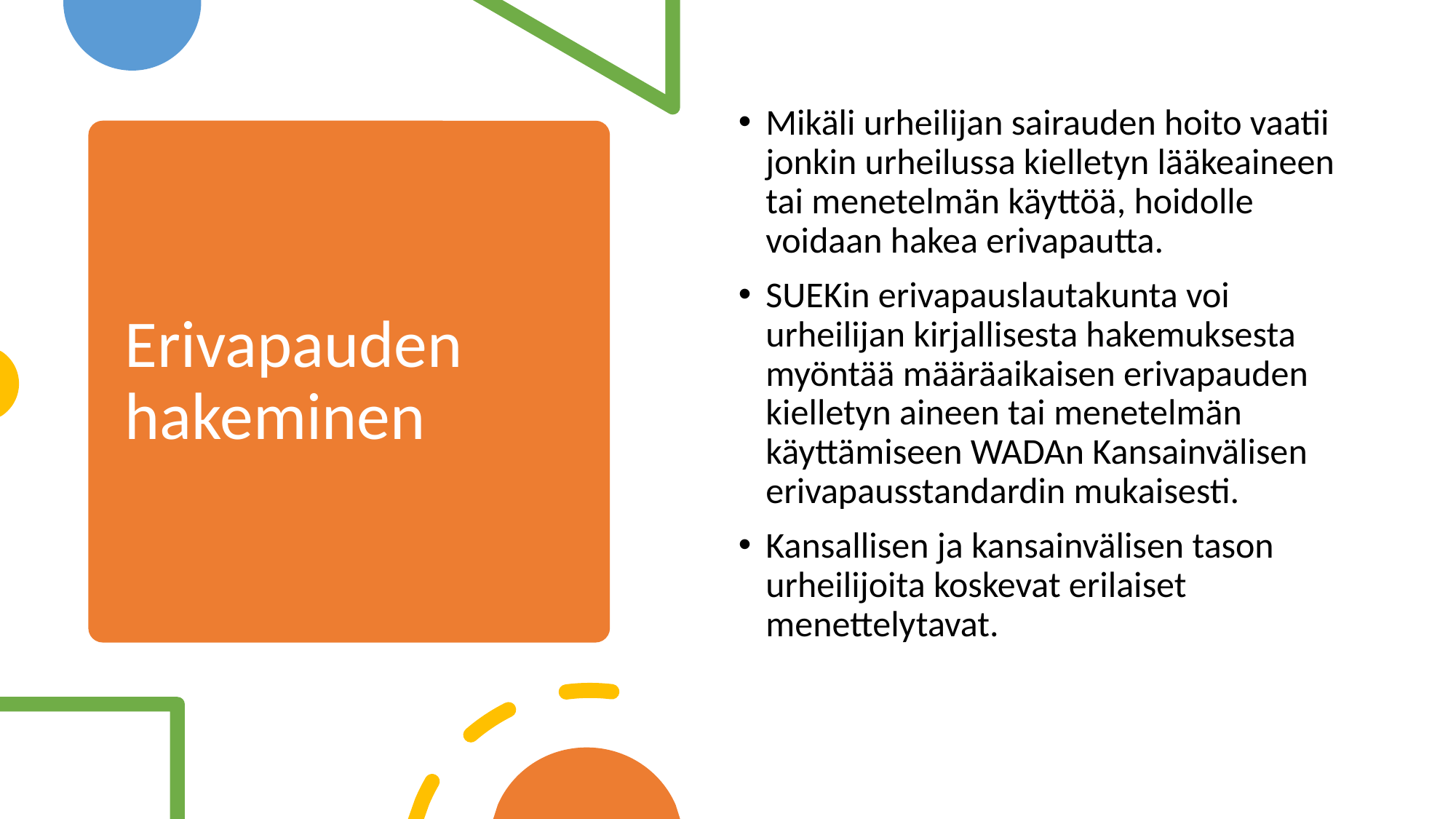

Mikäli urheilijan sairauden hoito vaatii jonkin urheilussa kielletyn lääkeaineen tai menetelmän käyttöä, hoidolle voidaan hakea erivapautta.
SUEKin erivapauslautakunta voi urheilijan kirjallisesta hakemuksesta myöntää määräaikaisen erivapauden kielletyn aineen tai menetelmän käyttämiseen WADAn Kansainvälisen erivapausstandardin mukaisesti.
Kansallisen ja kansainvälisen tason urheilijoita koskevat erilaiset menettelytavat.

# Erivapauden hakeminen